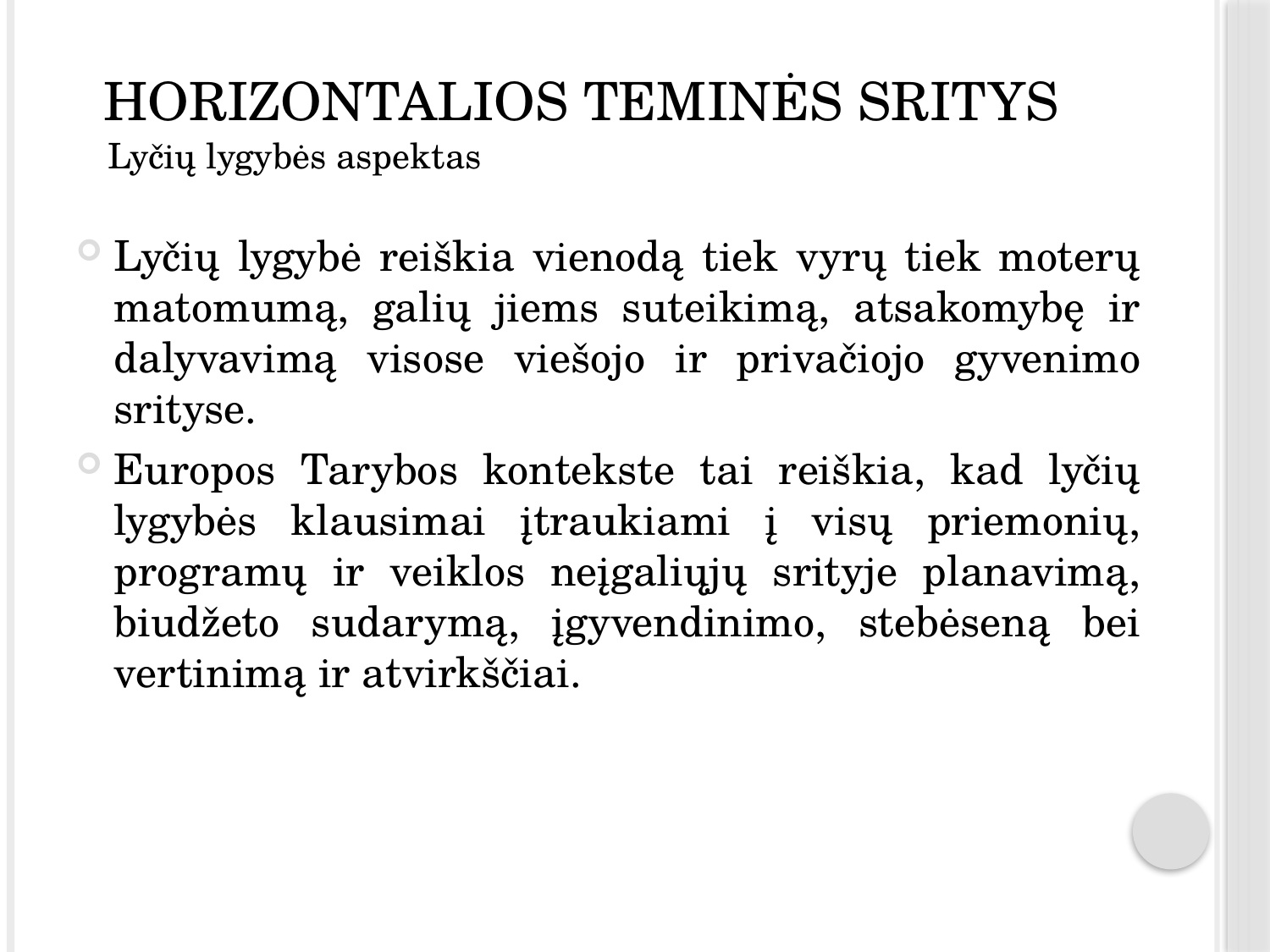

# HORIZONTALIOS TEMINĖS SRITYS
Lyčių lygybės aspektas
Lyčių lygybė reiškia vienodą tiek vyrų tiek moterų matomumą, galių jiems suteikimą, atsakomybę ir dalyvavimą visose viešojo ir privačiojo gyvenimo srityse.
Europos Tarybos kontekste tai reiškia, kad lyčių lygybės klausimai įtraukiami į visų priemonių, programų ir veiklos neįgaliųjų srityje planavimą, biudžeto sudarymą, įgyvendinimo, stebėseną bei vertinimą ir atvirkščiai.